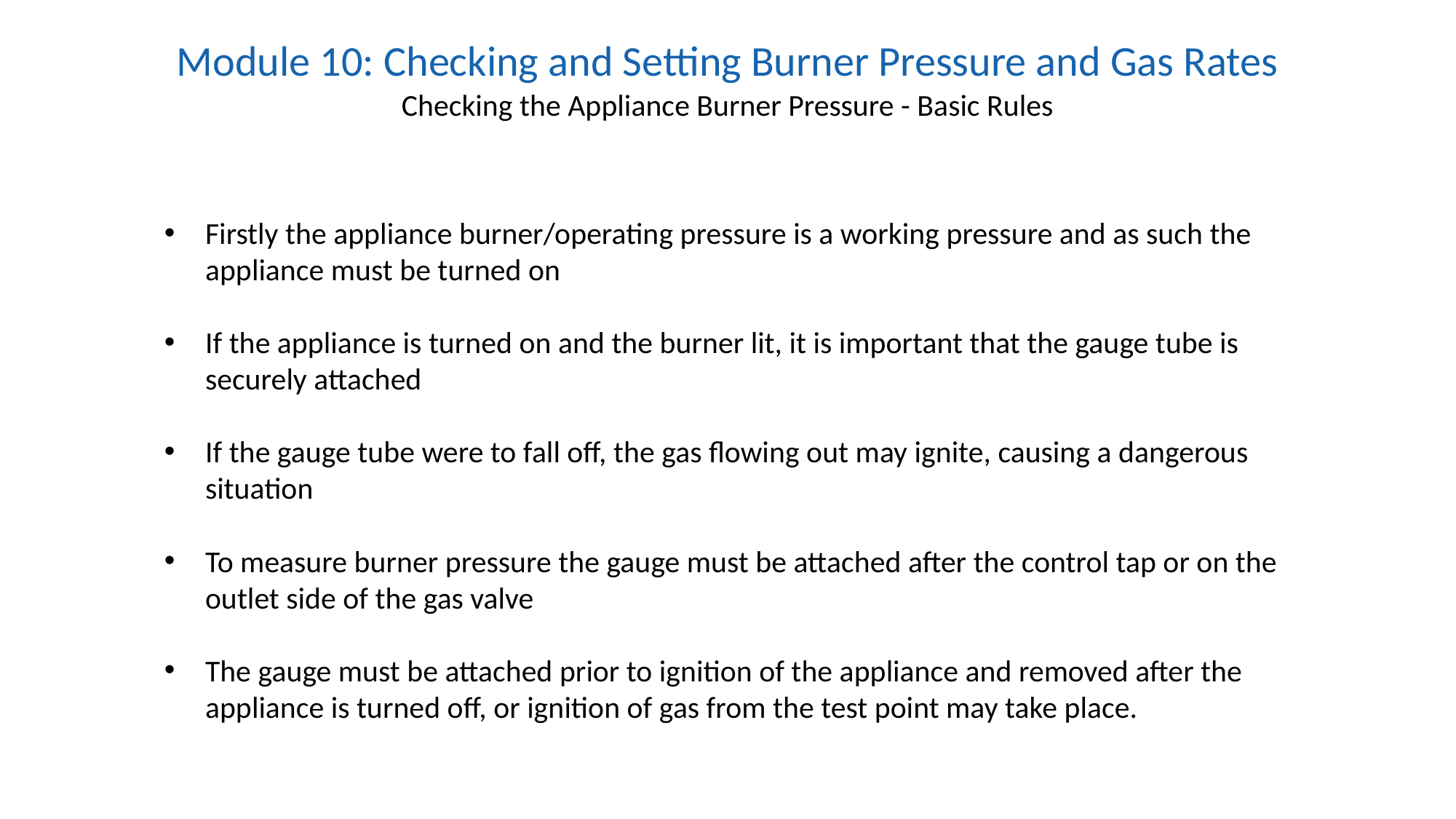

Checking the Appliance Burner Pressure - Basic Rules
Firstly the appliance burner/operating pressure is a working pressure and as such the appliance must be turned on

If the appliance is turned on and the burner lit, it is important that the gauge tube is securely attached

If the gauge tube were to fall off, the gas flowing out may ignite, causing a dangerous situation

To measure burner pressure the gauge must be attached after the control tap or on the outlet side of the gas valve

The gauge must be attached prior to ignition of the appliance and removed after the appliance is turned off, or ignition of gas from the test point may take place.